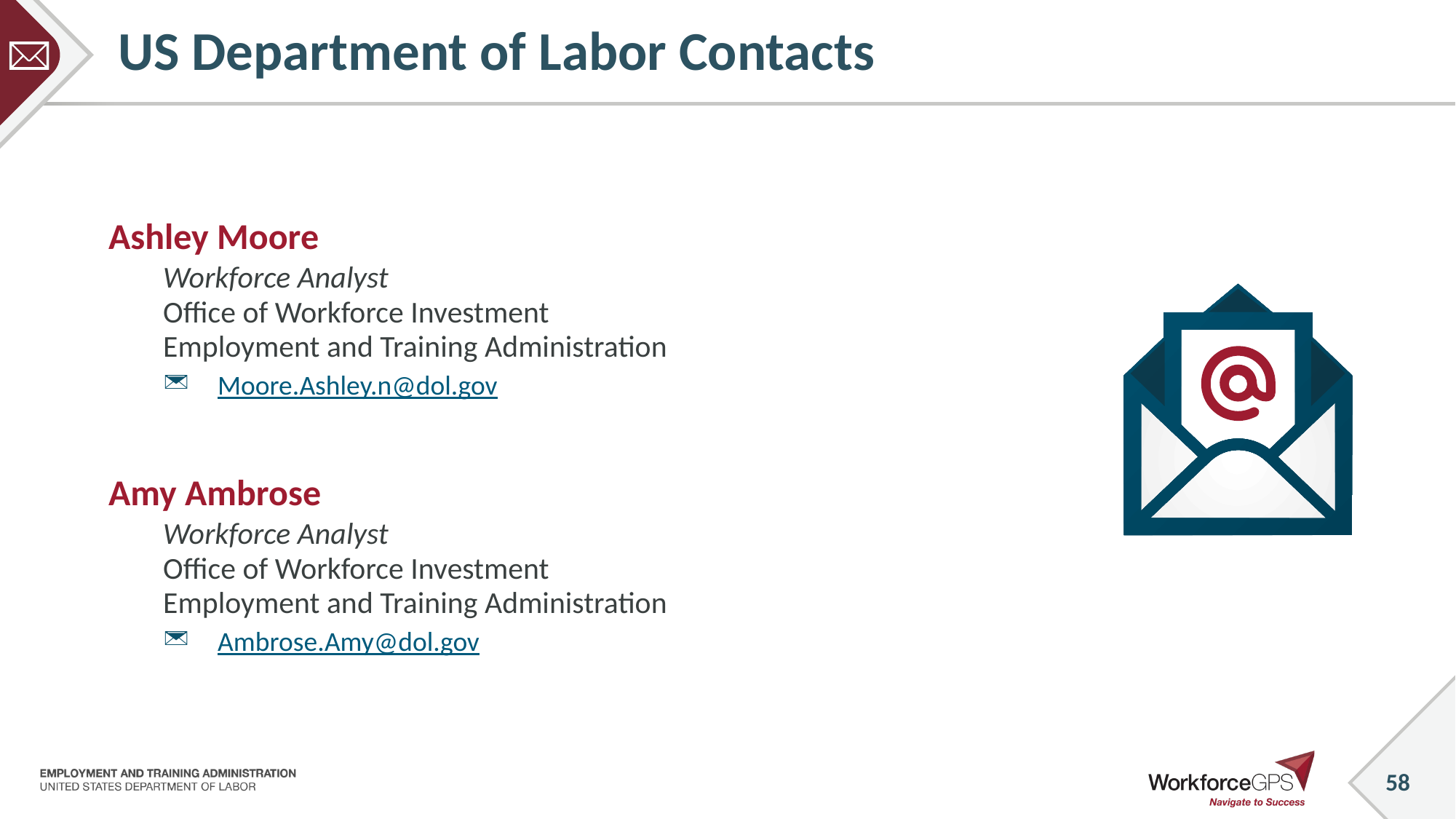

# US Department of Labor Contacts
Ashley Moore
Workforce Analyst
Office of Workforce Investment
Employment and Training Administration
Moore.Ashley.n@dol.gov

Amy Ambrose
Workforce Analyst
Office of Workforce Investment
Employment and Training Administration
Ambrose.Amy@dol.gov
58